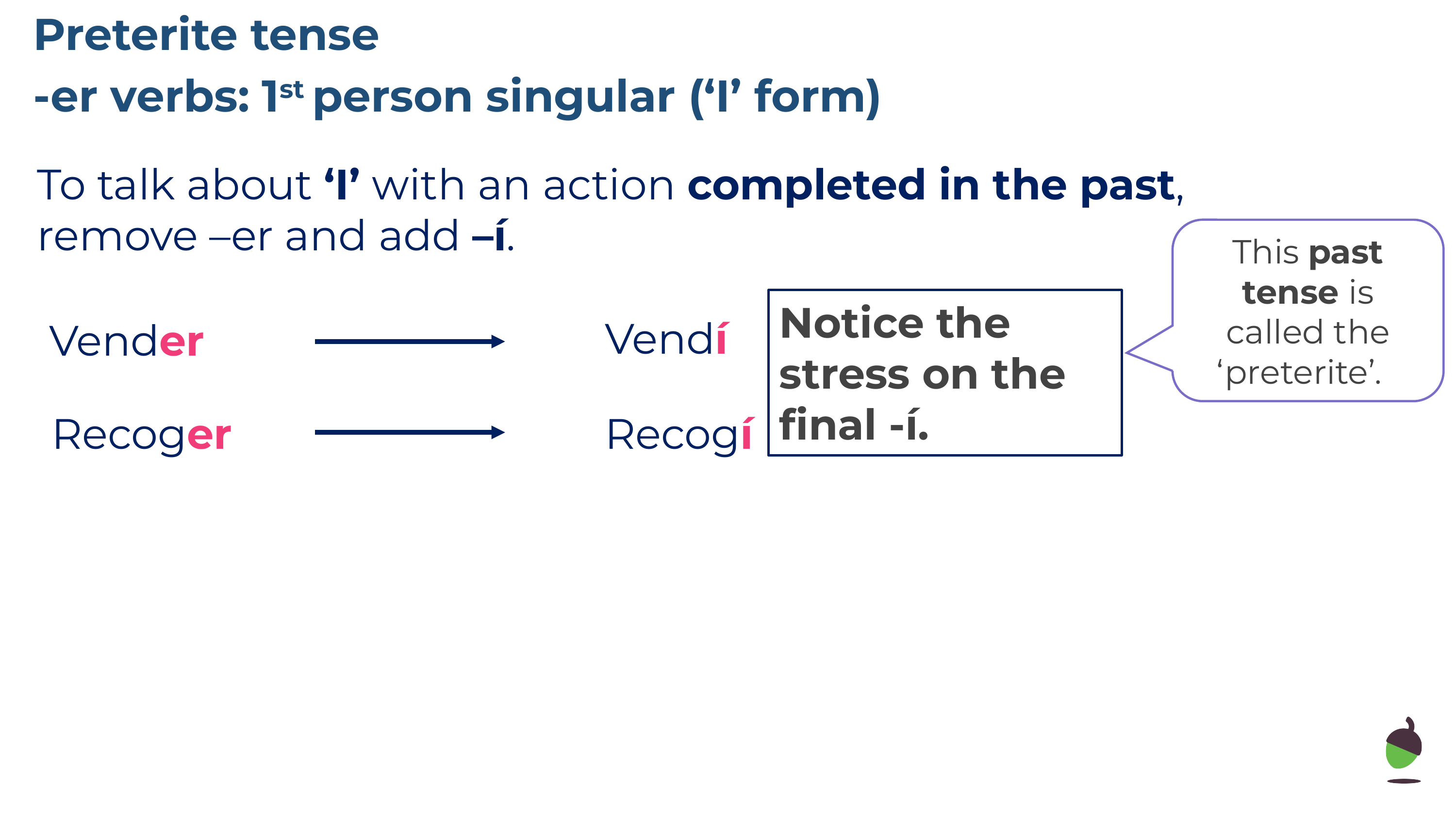

# Preterite tense
-er verbs: 1st person singular (‘I’ form)

To talk about ‘I’ with an action completed in the past,             remove –er and add –í.
This past tense is called the ‘preterite’.
Notice the stress on the final -í.
Vendí
Vender
Recoger
Recogí